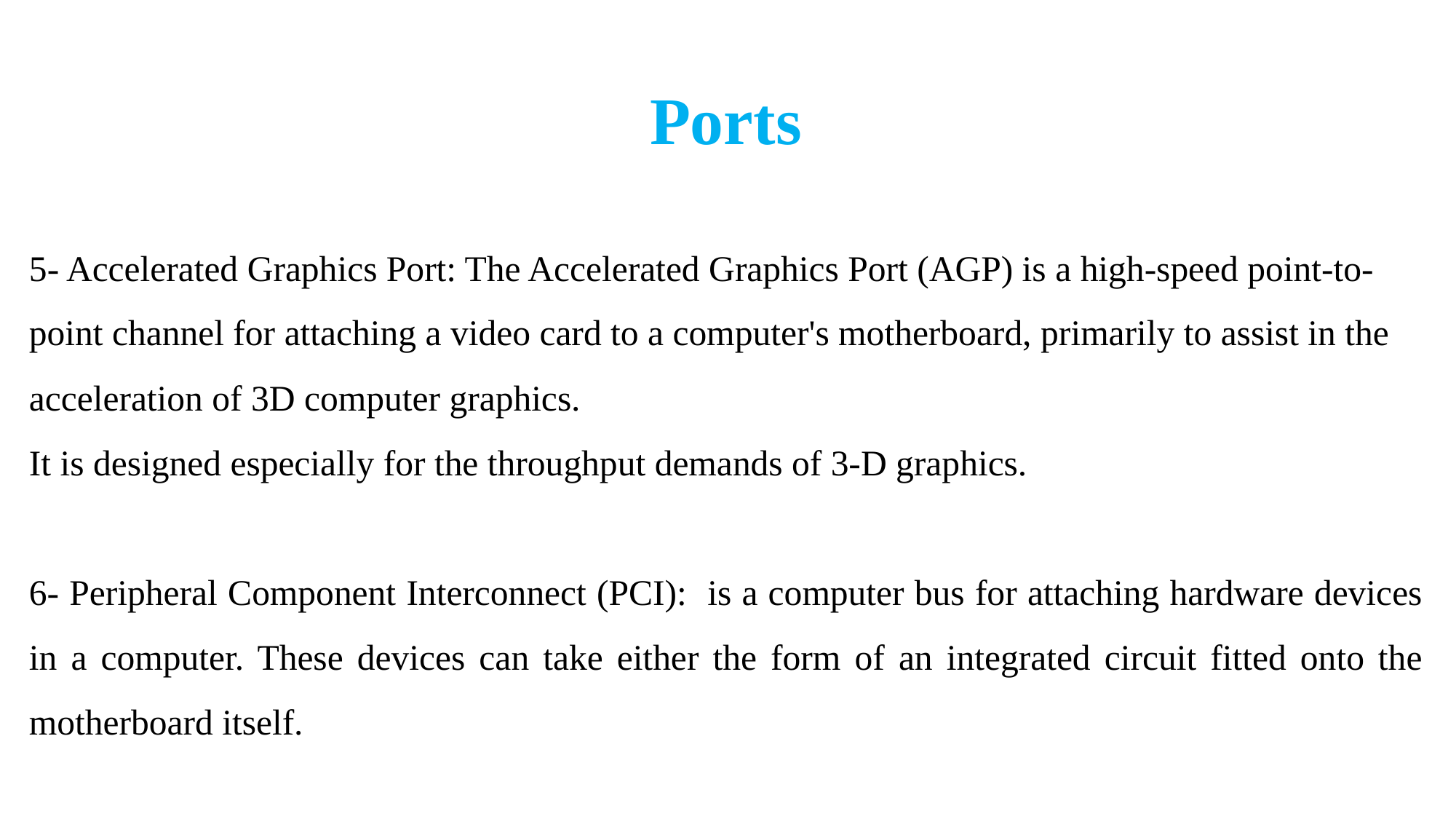

# Ports
5- Accelerated Graphics Port: The Accelerated Graphics Port (AGP) is a high-speed point-to-point channel for attaching a video card to a computer's motherboard, primarily to assist in the acceleration of 3D computer graphics.
It is designed especially for the throughput demands of 3-D graphics.

6- Peripheral Component Interconnect (PCI):  is a computer bus for attaching hardware devices in a computer. These devices can take either the form of an integrated circuit fitted onto the motherboard itself.